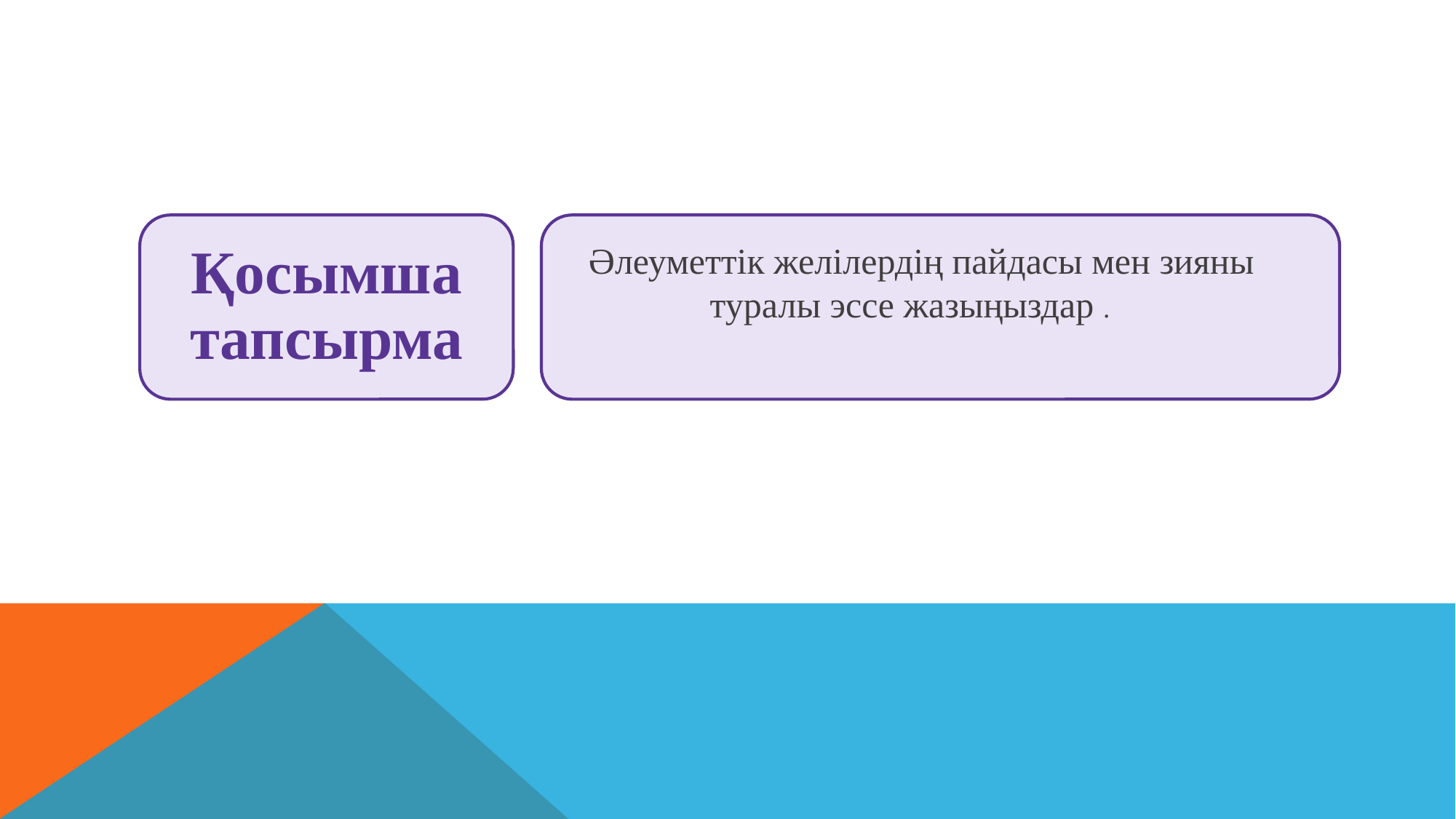

Қосымша тапсырма

Әлеуметтік желілердің пайдасы мен зияны туралы эссе жазыңыздар .